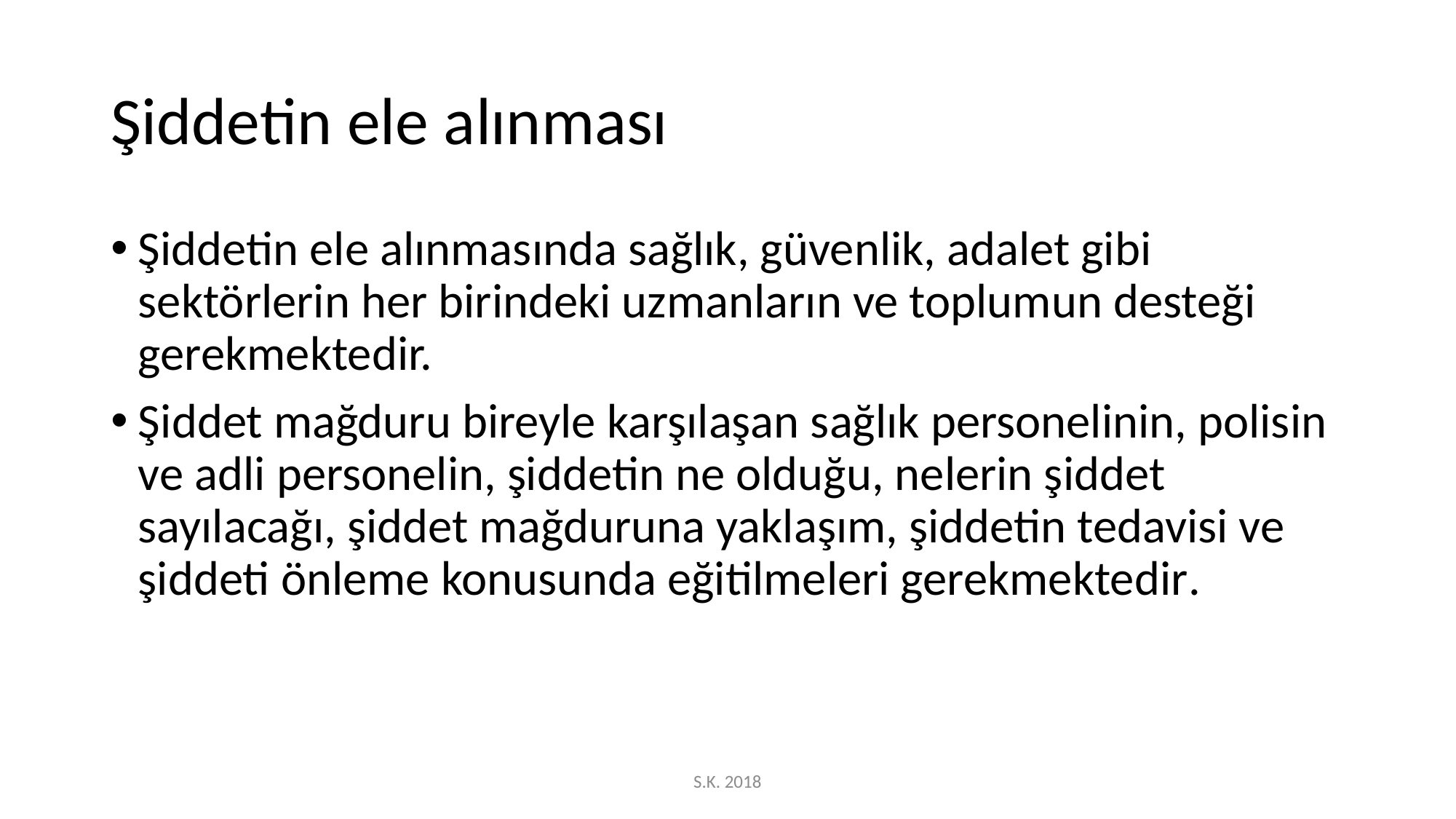

# Şiddetin ele alınması
Şiddetin ele alınmasında sağlık, güvenlik, adalet gibi sektörlerin her birindeki uzmanların ve toplumun desteği gerekmektedir.
Şiddet mağduru bireyle karşılaşan sağlık personelinin, polisin ve adli personelin, şiddetin ne olduğu, nelerin şiddet sayılacağı, şiddet mağduruna yaklaşım, şiddetin tedavisi ve şiddeti önleme konusunda eğitilmeleri gerekmektedir.
S.K. 2018